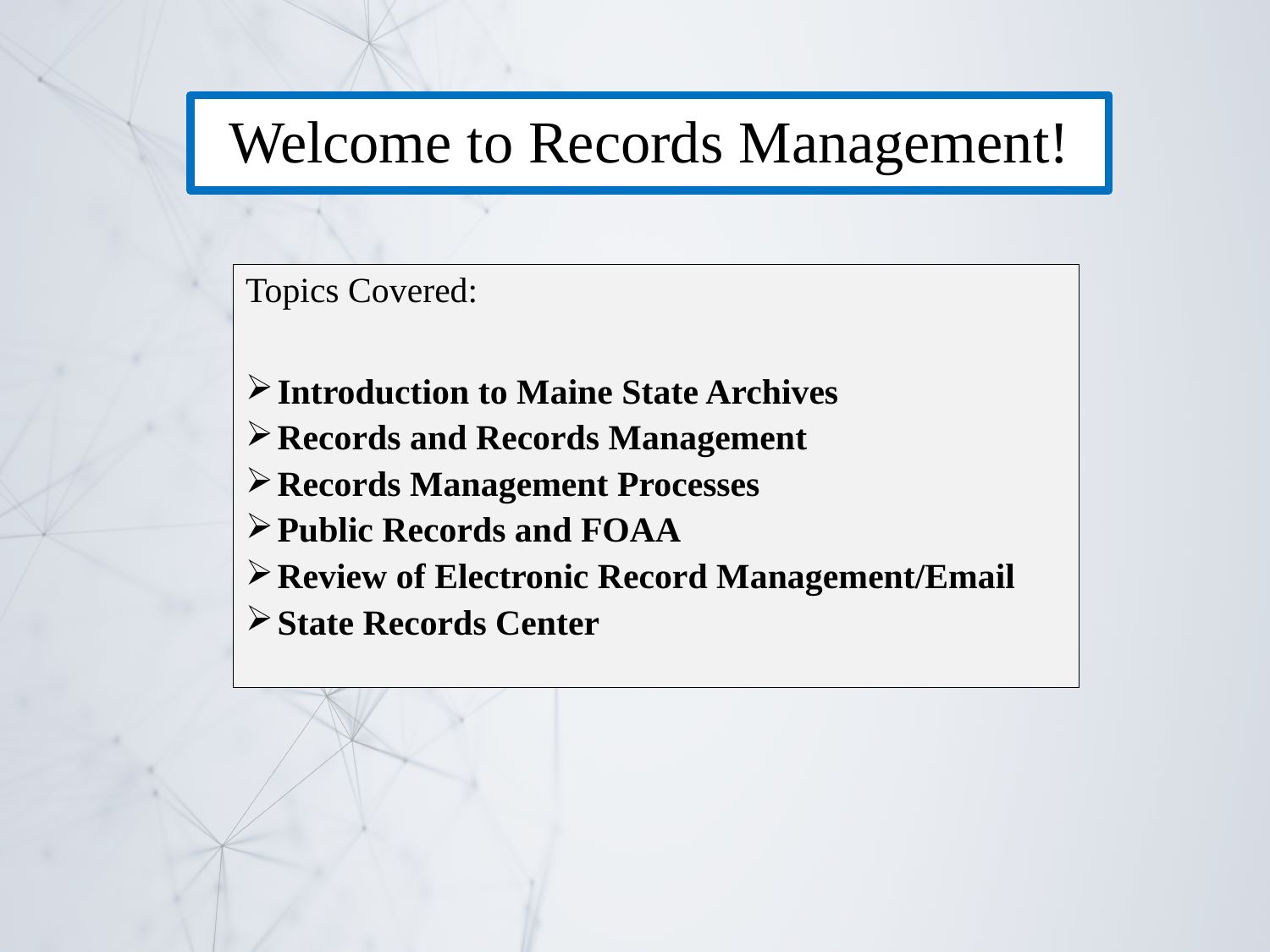

# Welcome to Records Management!
Topics Covered:

Introduction to Maine State Archives
Records and Records Management
Records Management Processes
Public Records and FOAA
Review of Electronic Record Management/Email
State Records Center